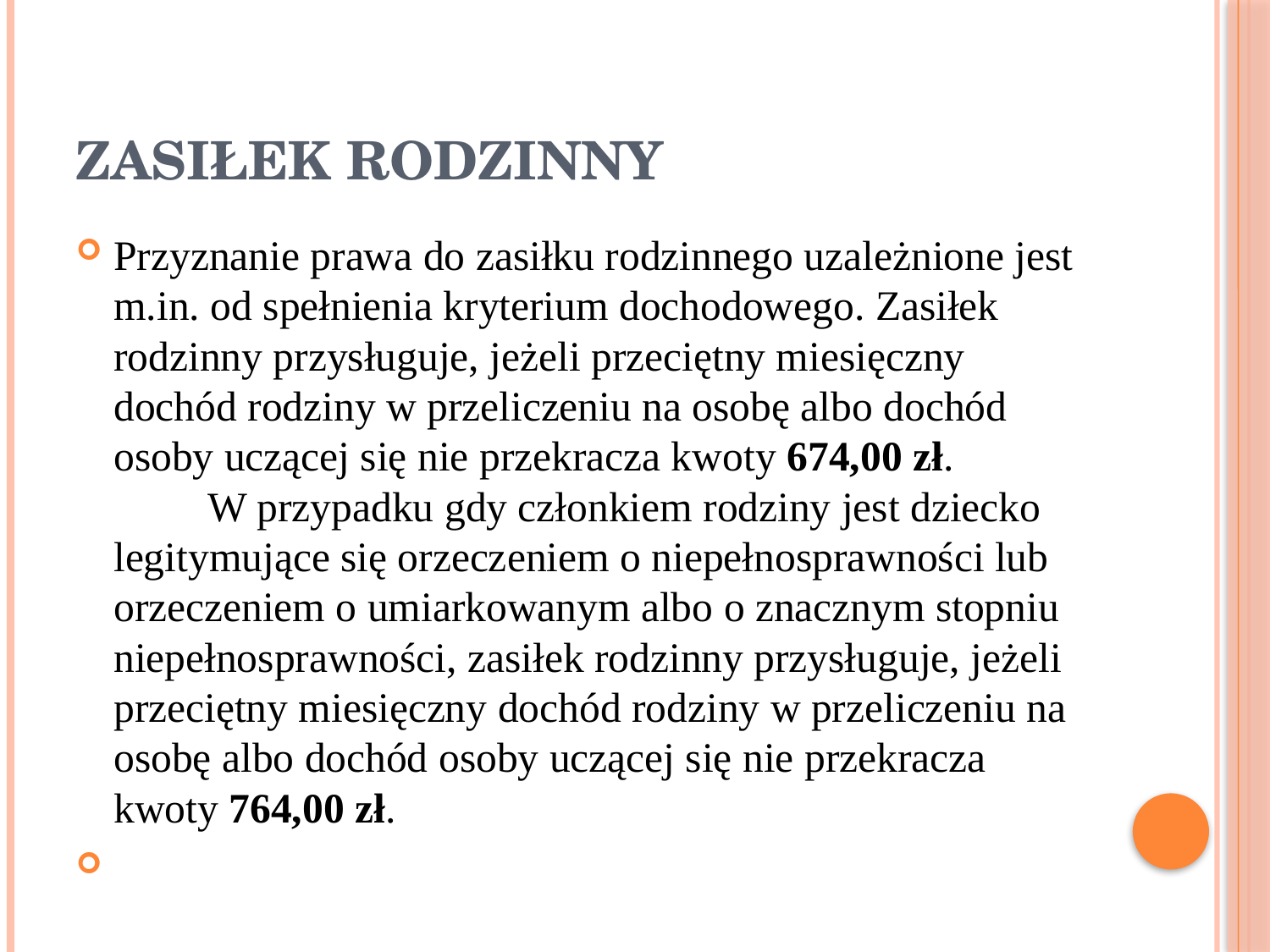

# Zasiłek rodzinny
Przyznanie prawa do zasiłku rodzinnego uzależnione jest m.in. od spełnienia kryterium dochodowego. Zasiłek rodzinny przysługuje, jeżeli przeciętny miesięczny dochód rodziny w przeliczeniu na osobę albo dochód osoby uczącej się nie przekracza kwoty 674,00 zł.                      W przypadku gdy członkiem rodziny jest dziecko legitymujące się orzeczeniem o niepełnosprawności lub orzeczeniem o umiarkowanym albo o znacznym stopniu niepełnosprawności, zasiłek rodzinny przysługuje, jeżeli przeciętny miesięczny dochód rodziny w przeliczeniu na osobę albo dochód osoby uczącej się nie przekracza kwoty 764,00 zł.